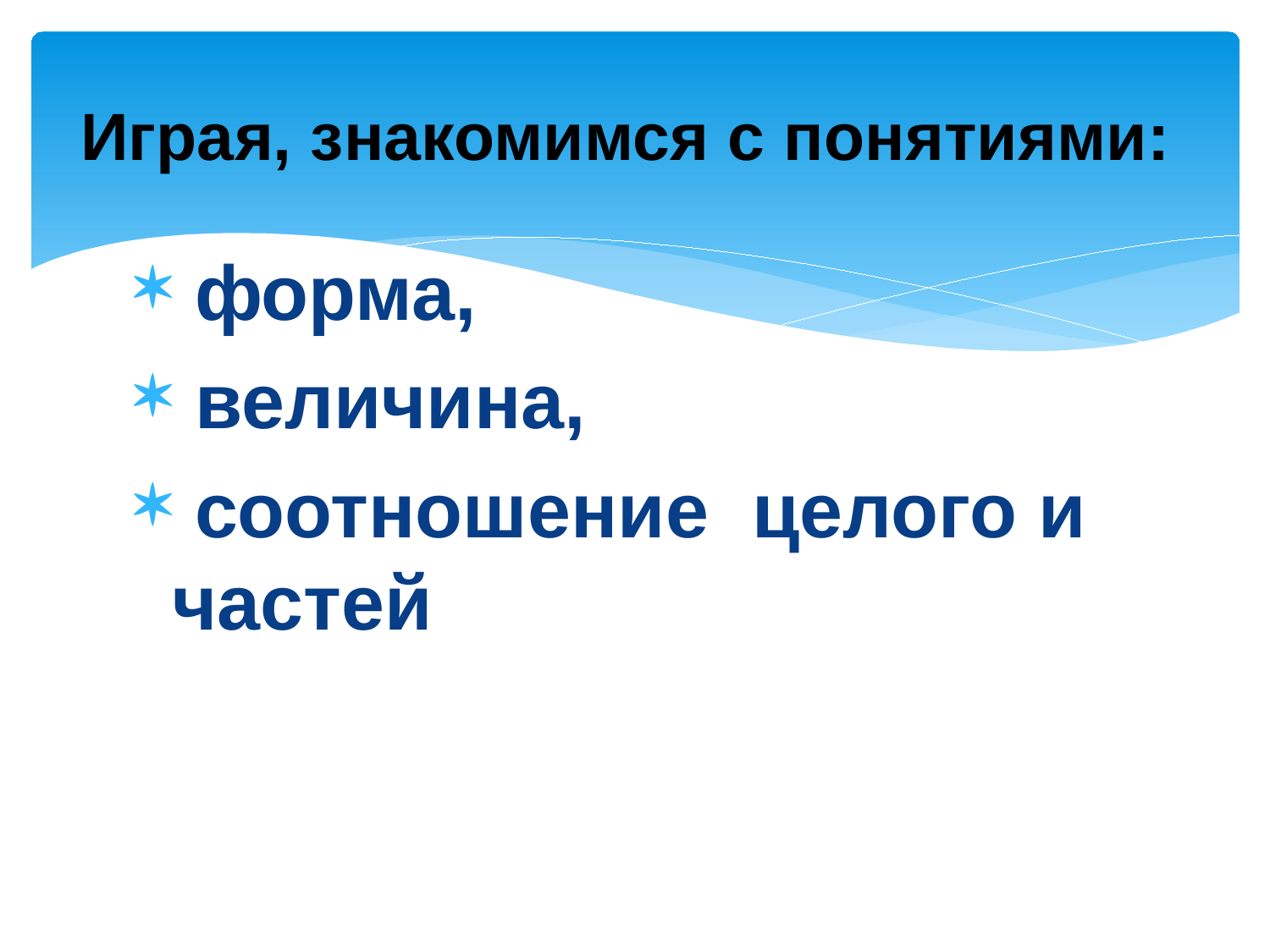

# Играя, знакомимся с понятиями:
 форма,
 величина,
 соотношение  целого и частей